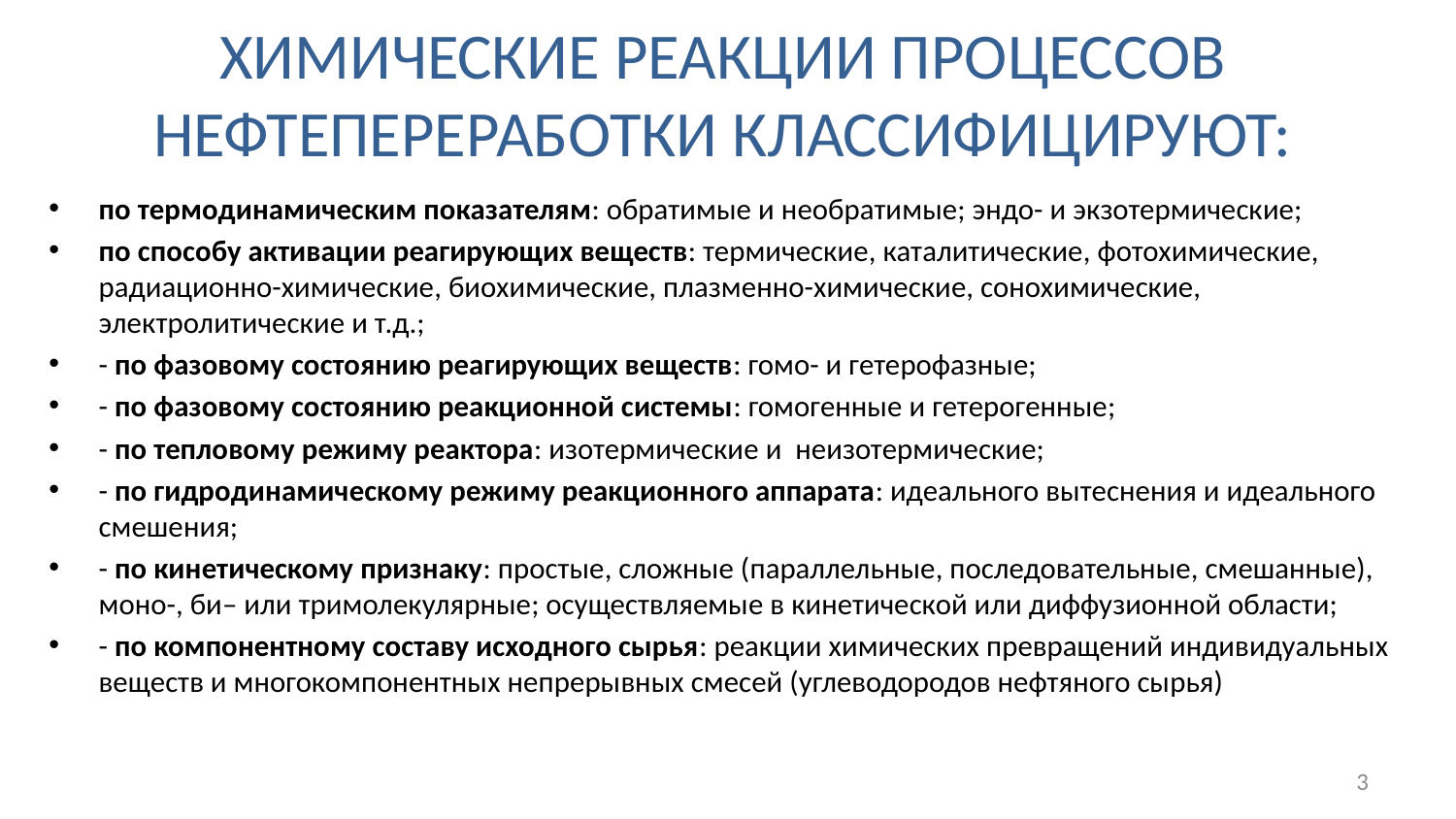

# ХИМИЧЕСКИЕ РЕАКЦИИ ПРОЦЕССОВ НЕФТЕПЕРЕРАБОТКИ КЛАССИФИЦИРУЮТ:
по термодинамическим показателям: обратимые и необратимые; эндо- и экзотермические;
по способу активации реагирующих веществ: термические, каталитические, фотохимические, радиационно-химические, биохимические, плазменно-химические, сонохимические, электролитические и т.д.;
- по фазовому состоянию реагирующих веществ: гомо- и гетерофазные;
- по фазовому состоянию реакционной системы: гомогенные и гетерогенные;
- по тепловому режиму реактора: изотермические и  неизотермические;
- по гидродинамическому режиму реакционного аппарата: идеального вытеснения и идеального смешения;
- по кинетическому признаку: простые, сложные (параллельные, последовательные, смешанные), моно-, би– или тримолекулярные; осуществляемые в кинетической или диффузионной области;
- по компонентному составу исходного сырья: реакции химических превращений индивидуальных веществ и многокомпонентных непрерывных смесей (углеводородов нефтяного сырья)

3